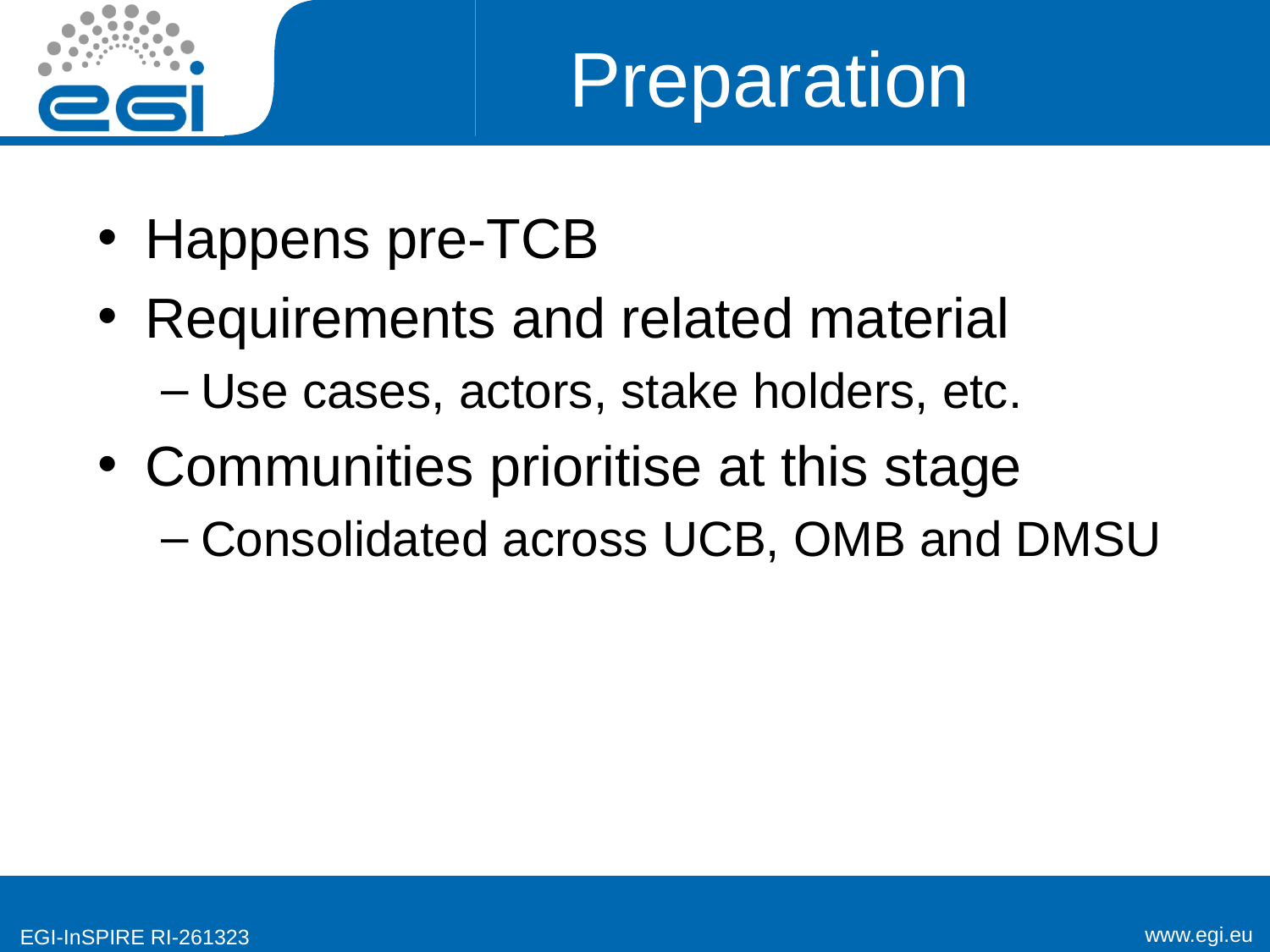

# Preparation
Happens pre-TCB
Requirements and related material
Use cases, actors, stake holders, etc.
Communities prioritise at this stage
Consolidated across UCB, OMB and DMSU